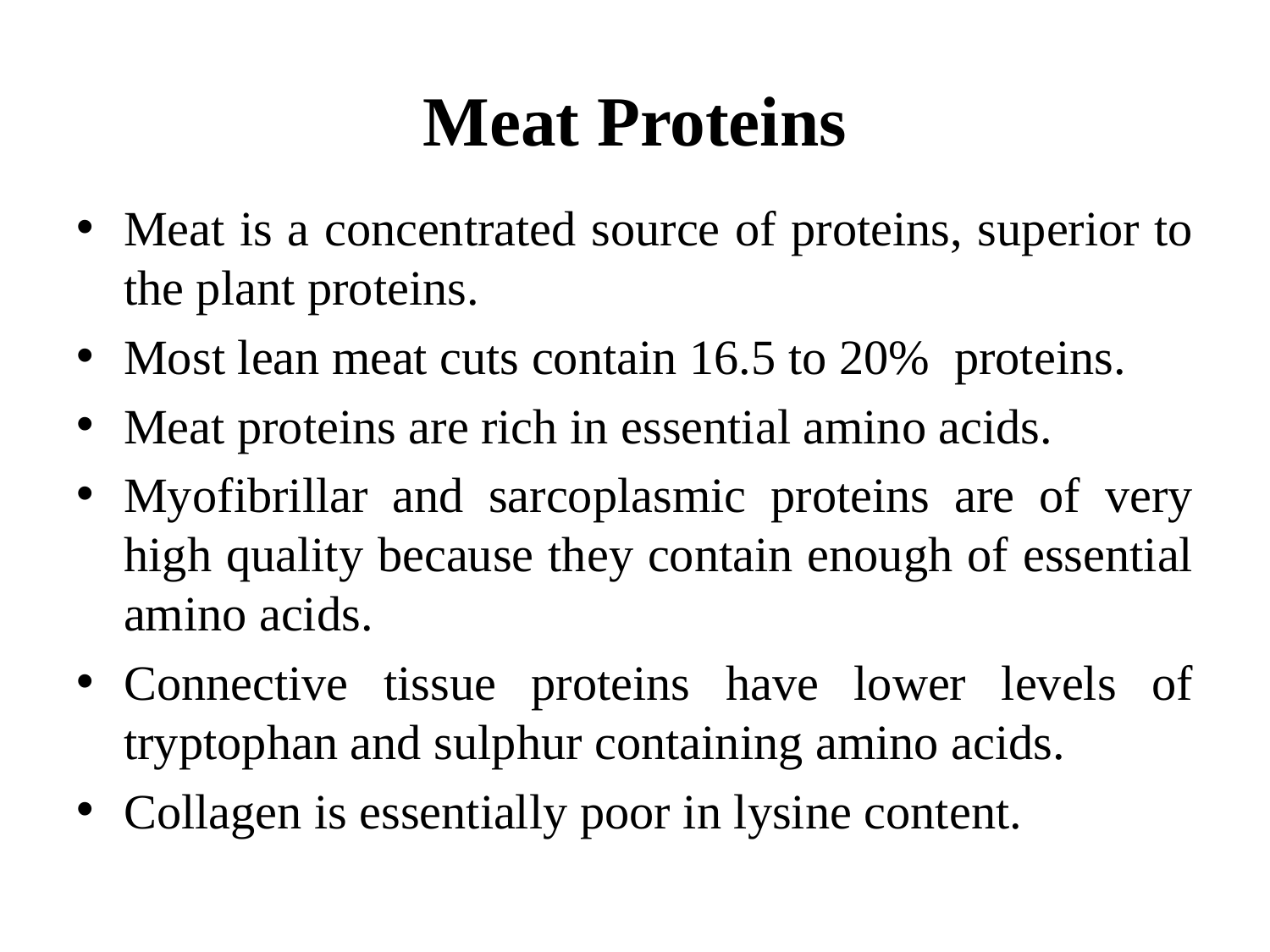

# Meat Proteins
Meat is a concentrated source of proteins, superior to the plant proteins.
Most lean meat cuts contain 16.5 to 20%  proteins.
Meat proteins are rich in essential amino acids.
Myofibrillar and sarcoplasmic proteins are of very high quality because they contain enough of essential amino acids.
Connective tissue proteins have lower levels of tryptophan and sulphur containing amino acids.
Collagen is essentially poor in lysine content.